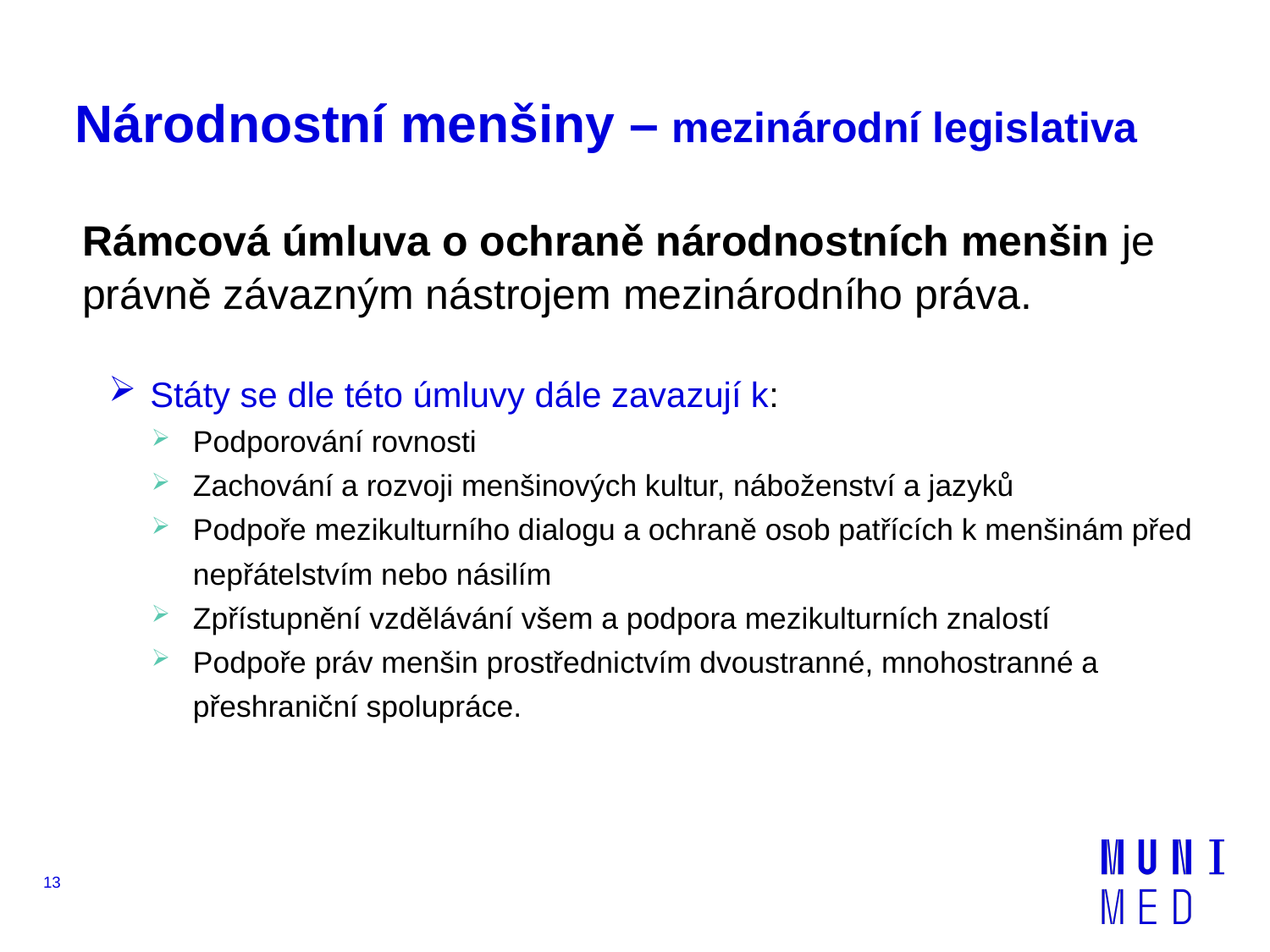

# Národnostní menšiny – mezinárodní legislativa
Rámcová úmluva o ochraně národnostních menšin je právně závazným nástrojem mezinárodního práva.

Státy se dle této úmluvy dále zavazují k:
Podporování rovnosti
Zachování a rozvoji menšinových kultur, náboženství a jazyků
Podpoře mezikulturního dialogu a ochraně osob patřících k menšinám před nepřátelstvím nebo násilím
Zpřístupnění vzdělávání všem a podpora mezikulturních znalostí
Podpoře práv menšin prostřednictvím dvoustranné, mnohostranné a přeshraniční spolupráce.
13